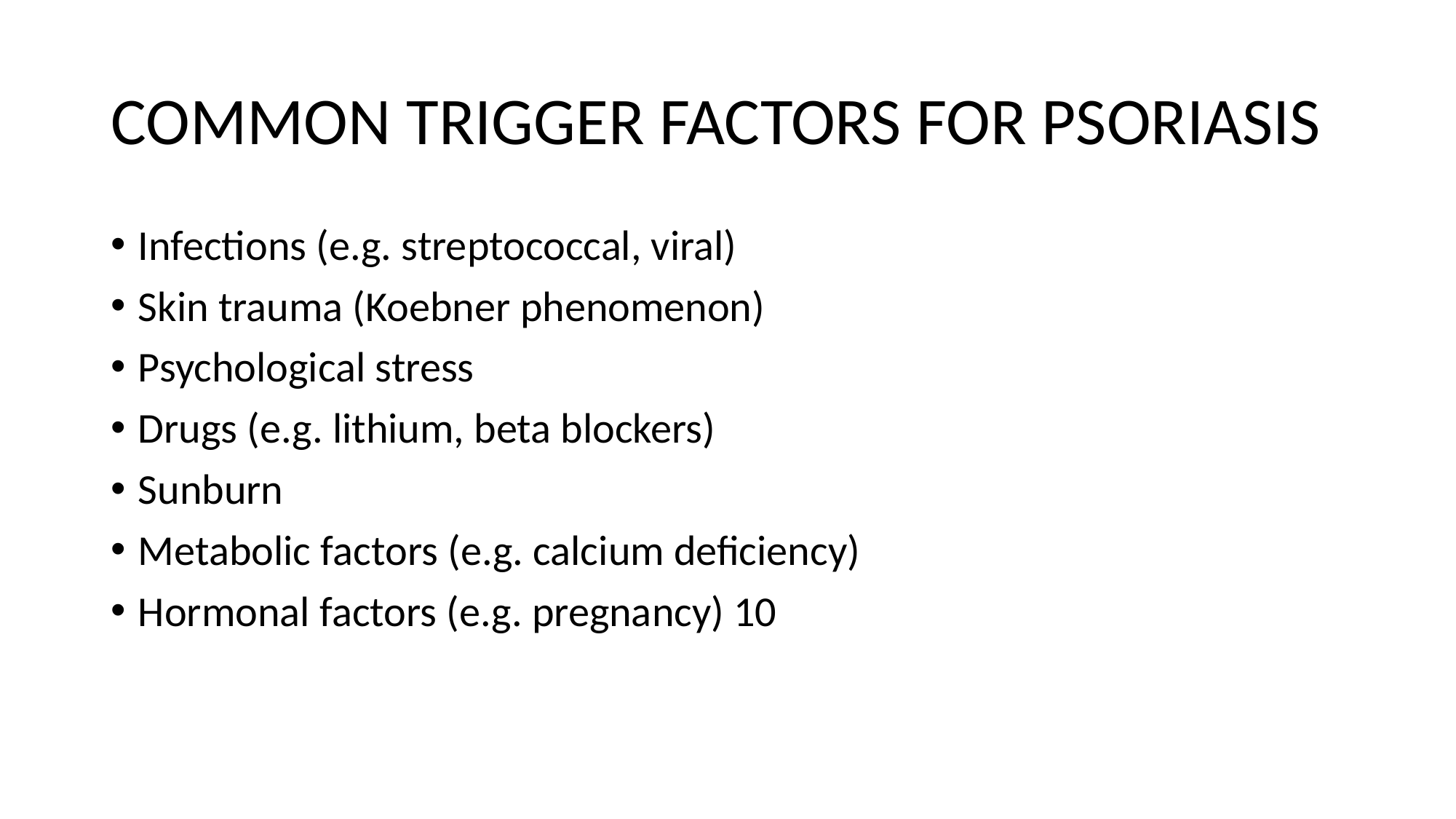

# COMMON TRIGGER FACTORS FOR PSORIASIS
Infections (e.g. streptococcal, viral)
Skin trauma (Koebner phenomenon)
Psychological stress
Drugs (e.g. lithium, beta blockers)
Sunburn
Metabolic factors (e.g. calcium deficiency)
Hormonal factors (e.g. pregnancy) 10